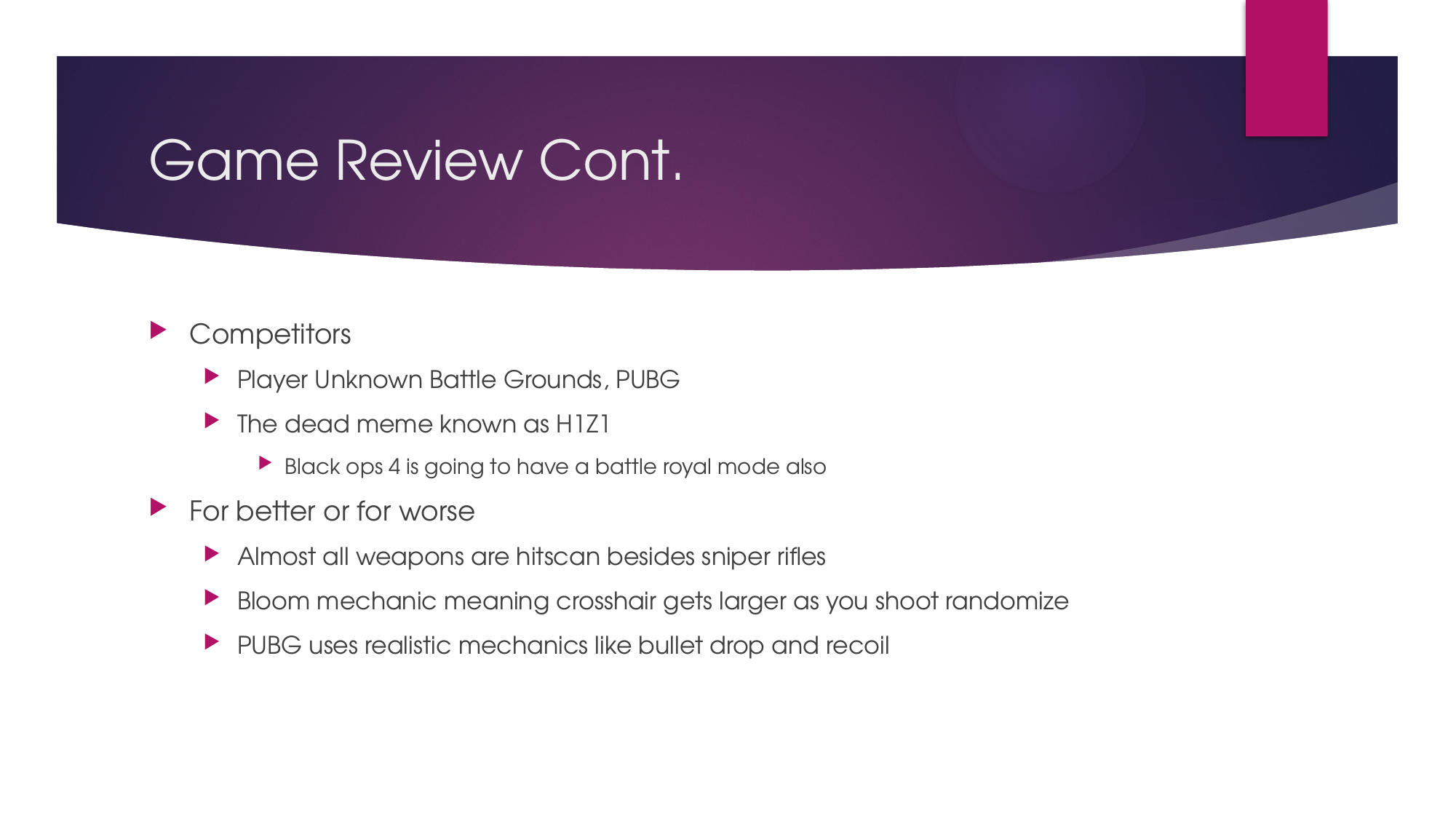

# Game Review Cont.
Competitors
Player Unknown Battle Grounds, PUBG
The dead meme known as H1Z1
Black ops 4 is going to have a battle royal mode also
For better or for worse
Almost all weapons are hitscan besides sniper rifles
Bloom mechanic meaning crosshair gets larger as you shoot randomize
PUBG uses realistic mechanics like bullet drop and recoil